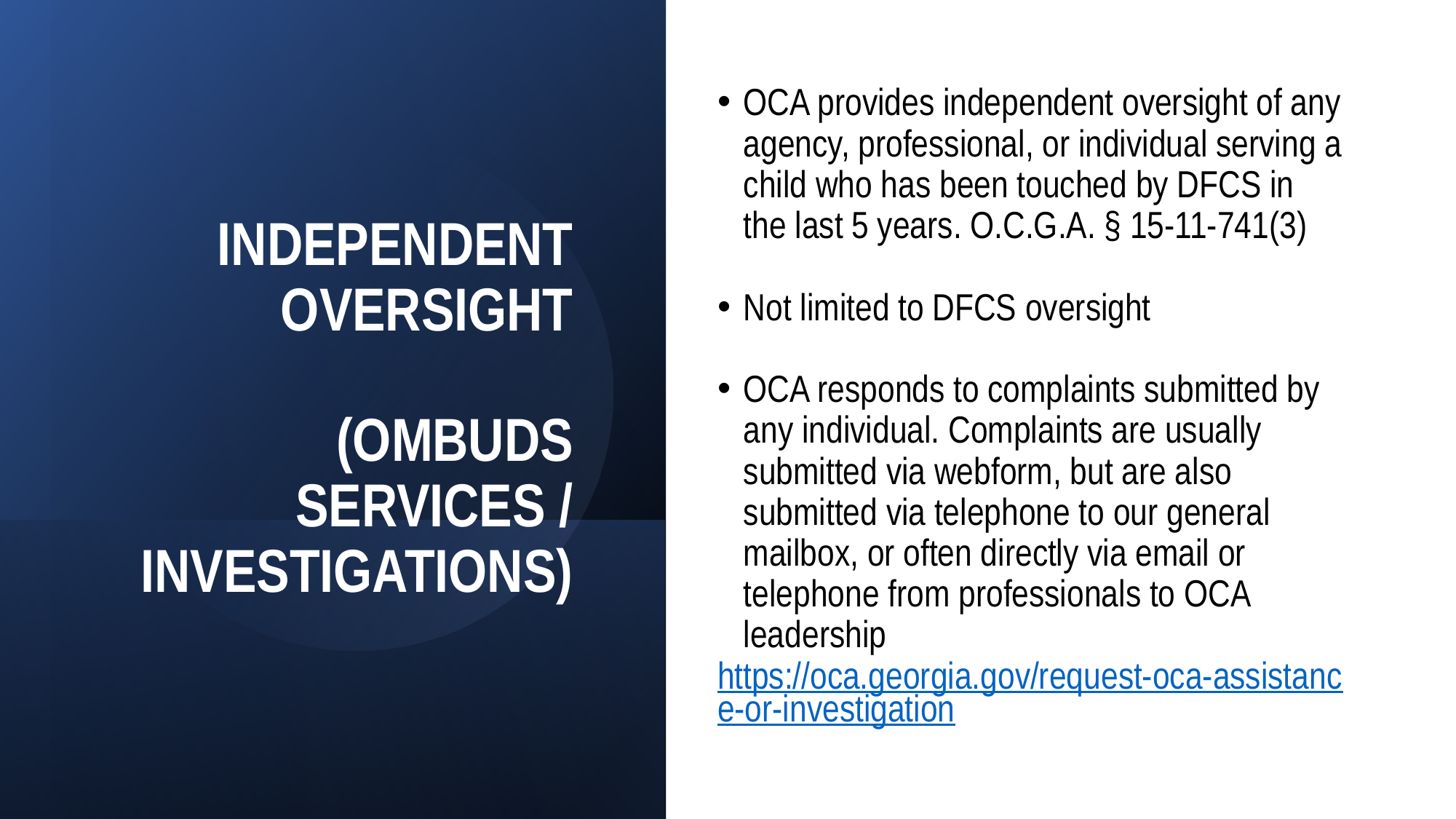

OCA provides independent oversight of any agency, professional, or individual serving a child who has been touched by DFCS in the last 5 years. O.C.G.A. § 15-11-741(3)

Not limited to DFCS oversight

OCA responds to complaints submitted by any individual. Complaints are usually submitted via webform, but are also submitted via telephone to our general mailbox, or often directly via email or telephone from professionals to OCA leadership
https://oca.georgia.gov/request-oca-assistance-or-investigation

# INDEPENDENT OVERSIGHT (OMBUDS SERVICES / INVESTIGATIONS)